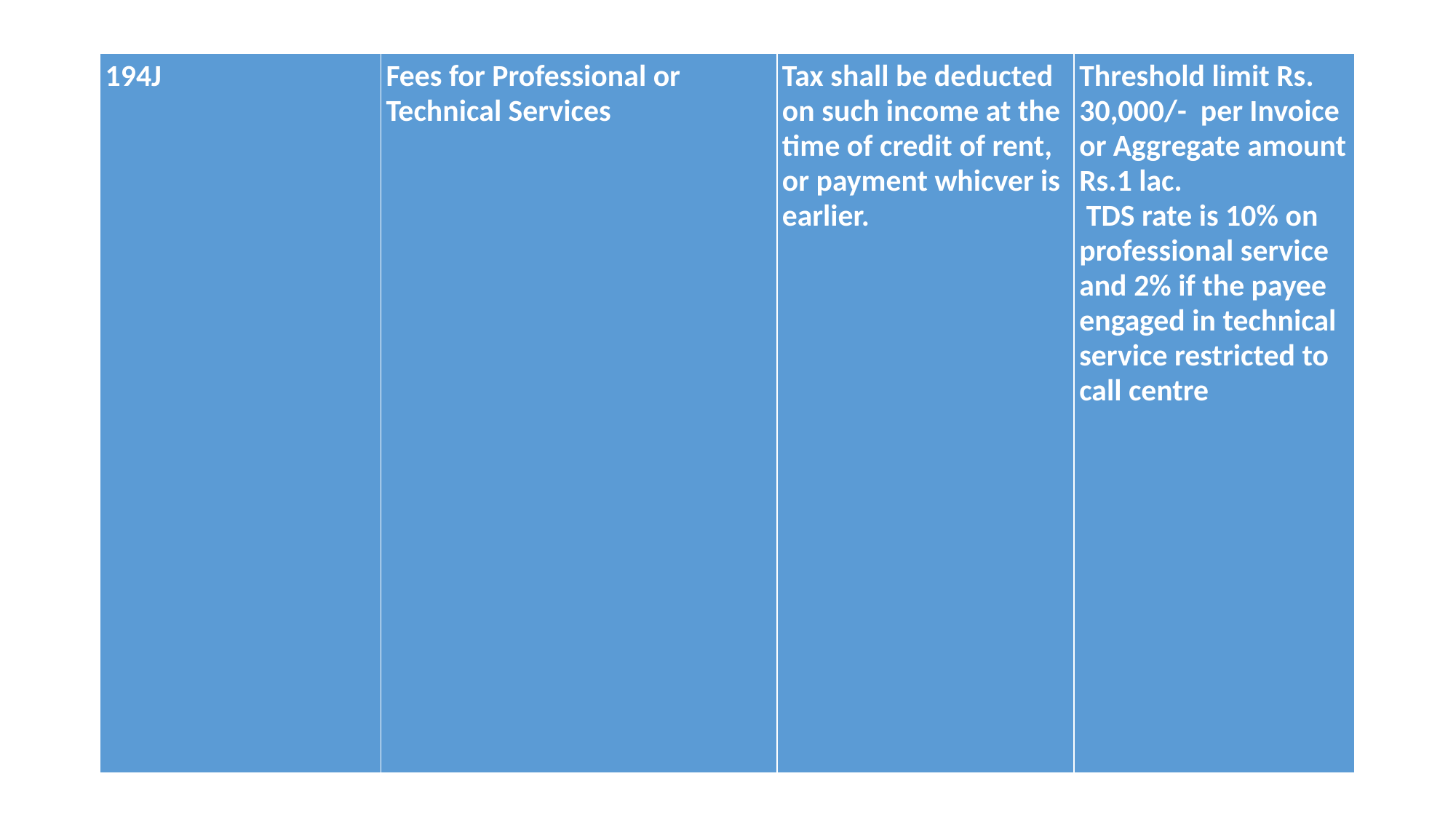

| 194J | Fees for Professional or Technical Services | Tax shall be deducted on such income at the time of credit of rent, or payment whicver is earlier. | Threshold limit Rs. 30,000/- per Invoice or Aggregate amount Rs.1 lac. TDS rate is 10% on professional service and 2% if the payee engaged in technical service restricted to call centre |
| --- | --- | --- | --- |